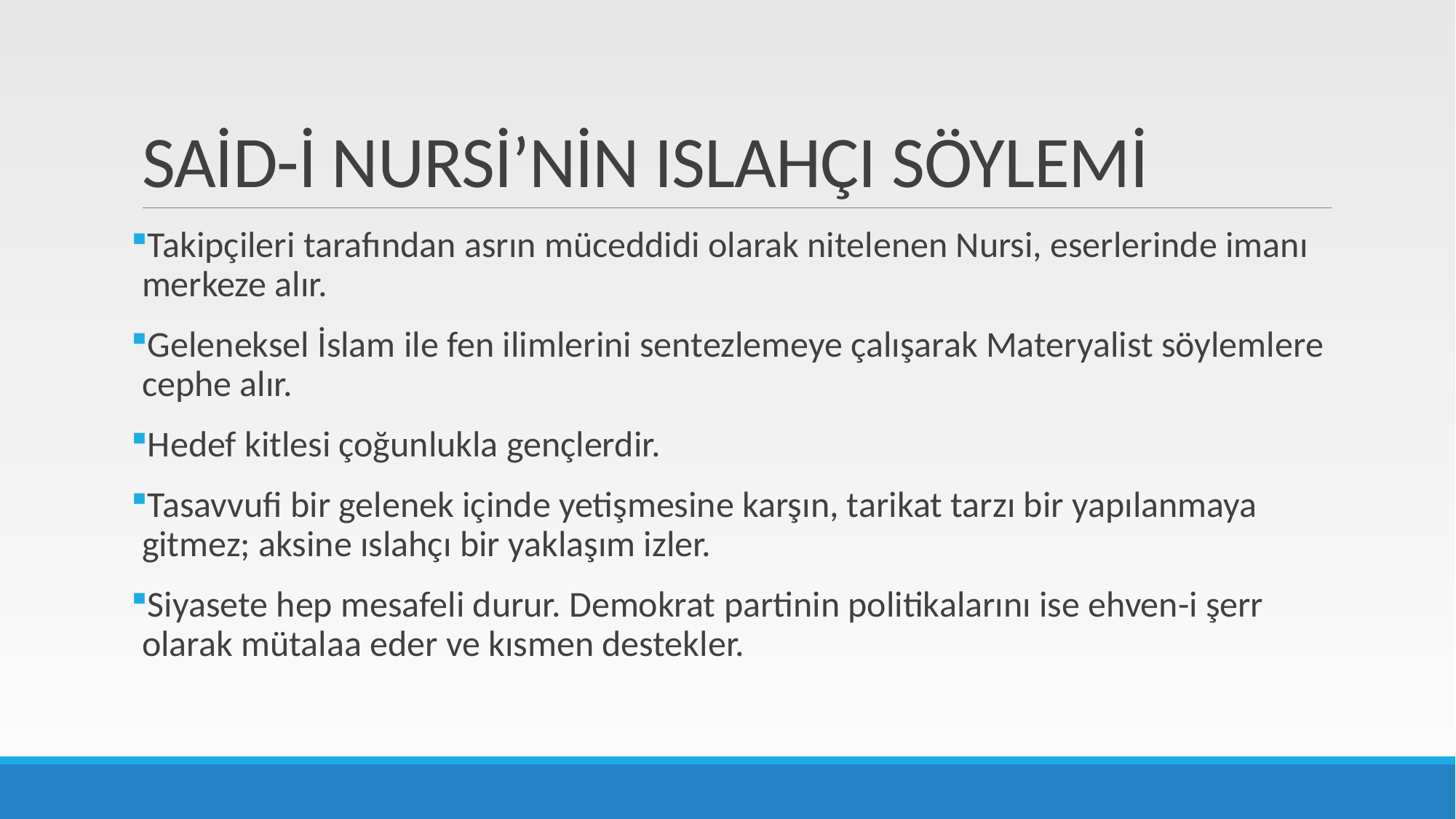

# SAİD-İ NURSİ’NİN ISLAHÇI SÖYLEMİ
Takipçileri tarafından asrın müceddidi olarak nitelenen Nursi, eserlerinde imanı merkeze alır.
Geleneksel İslam ile fen ilimlerini sentezlemeye çalışarak Materyalist söylemlere cephe alır.
Hedef kitlesi çoğunlukla gençlerdir.
Tasavvufi bir gelenek içinde yetişmesine karşın, tarikat tarzı bir yapılanmaya gitmez; aksine ıslahçı bir yaklaşım izler.
Siyasete hep mesafeli durur. Demokrat partinin politikalarını ise ehven-i şerr olarak mütalaa eder ve kısmen destekler.